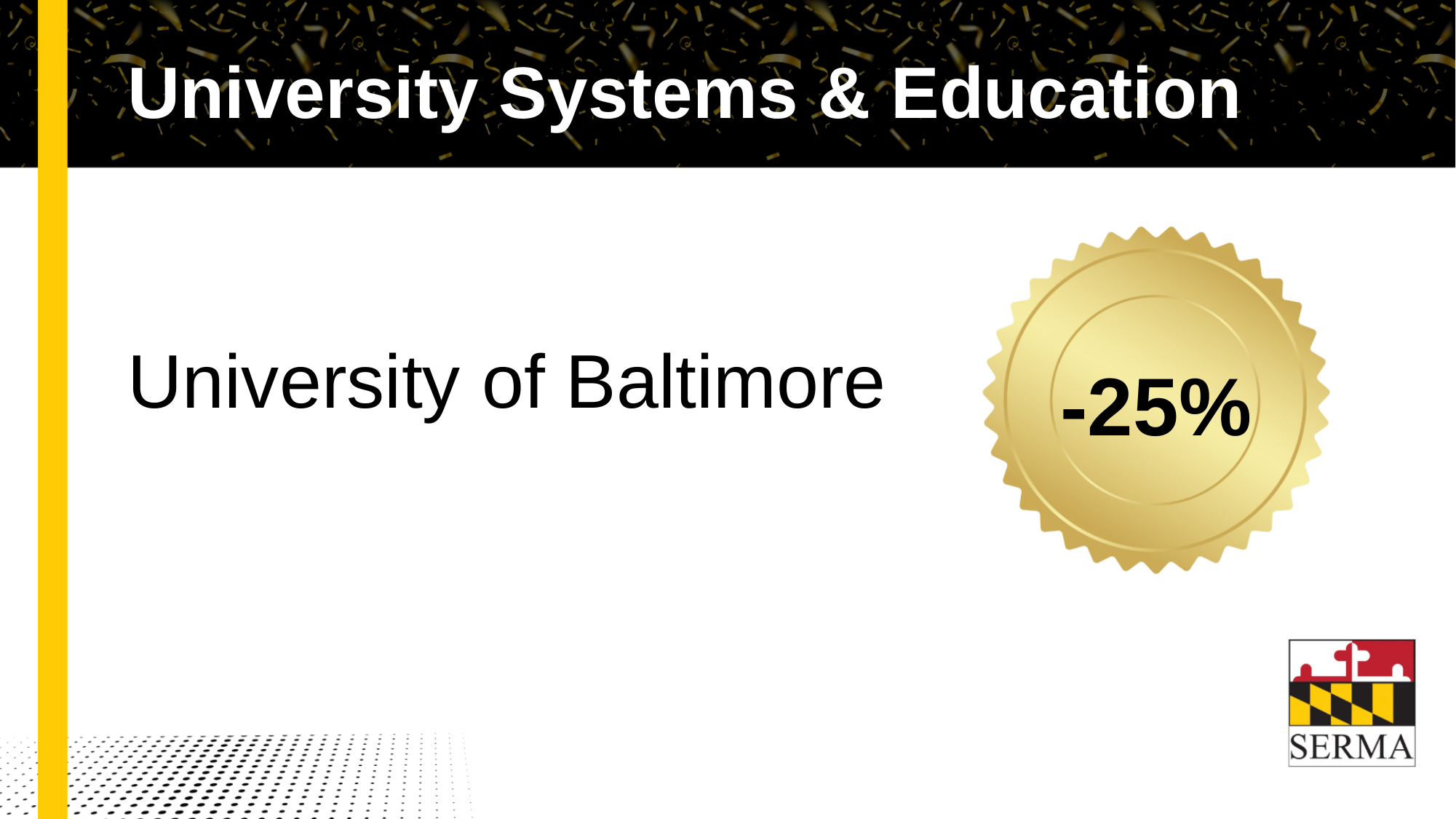

# University Systems & Education
University of Baltimore
-25%